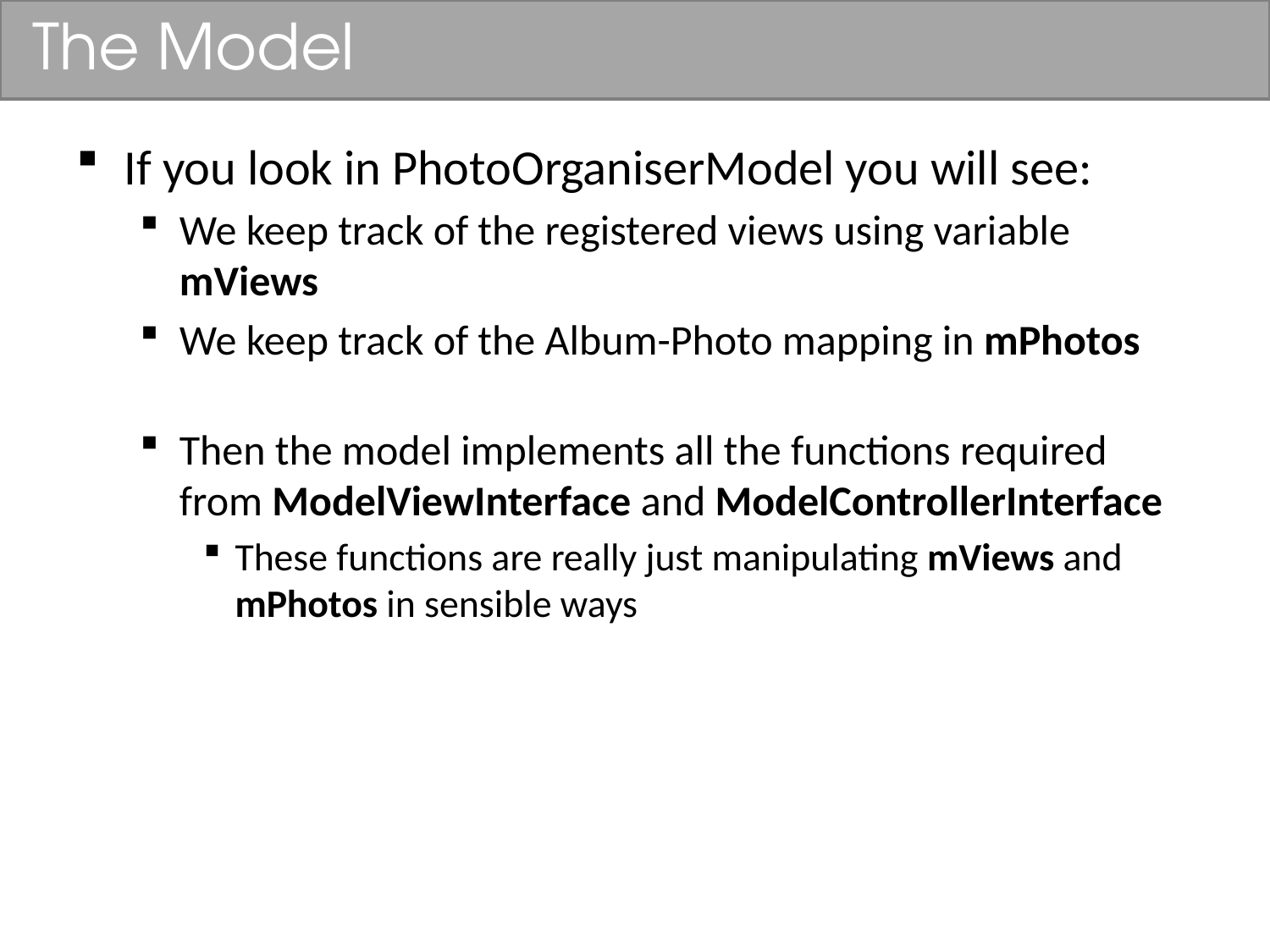

# The Model
If you look in PhotoOrganiserModel you will see:
We keep track of the registered views using variable mViews
We keep track of the Album-Photo mapping in mPhotos
Then the model implements all the functions required from ModelViewInterface and ModelControllerInterface
These functions are really just manipulating mViews and mPhotos in sensible ways